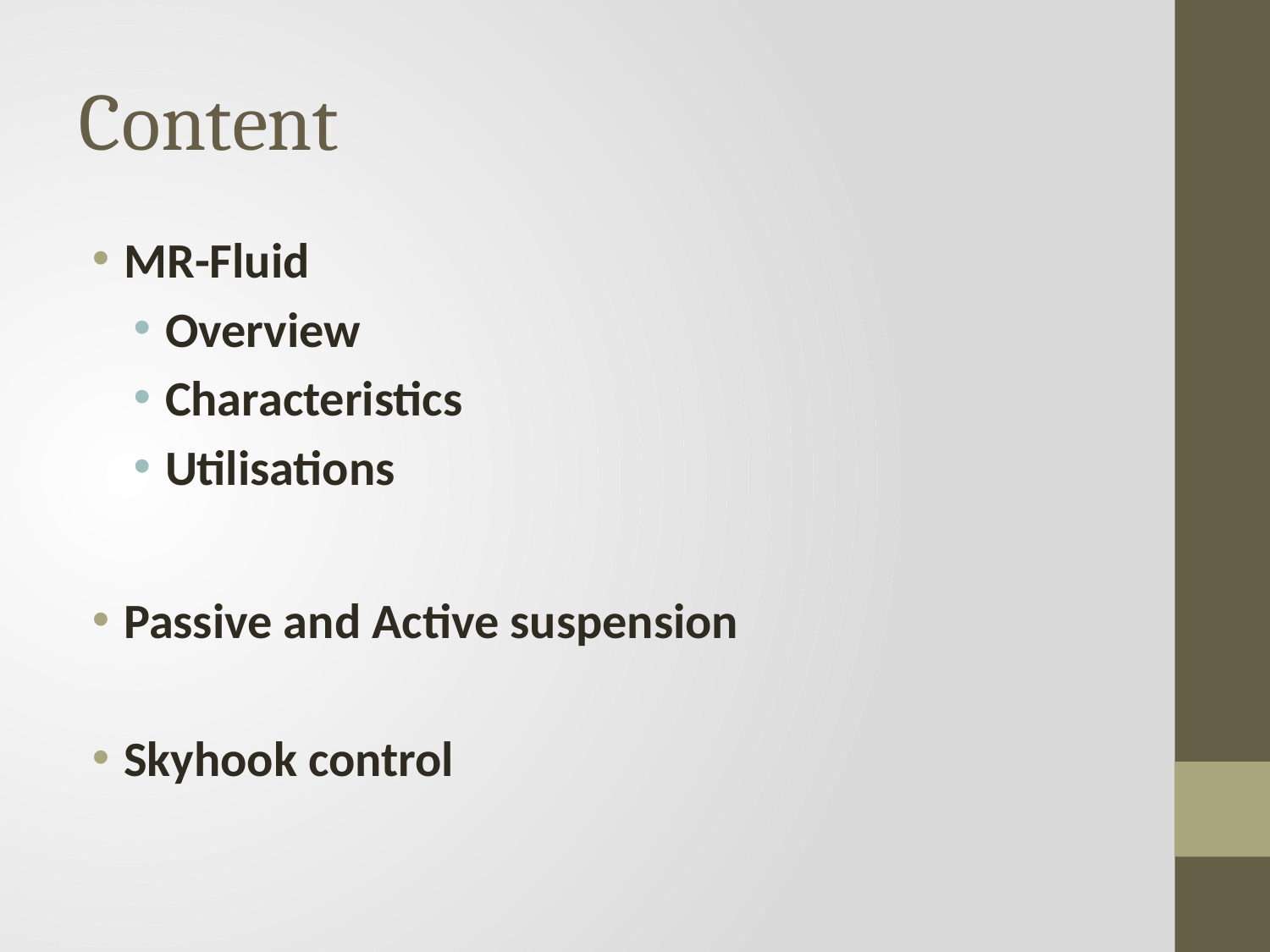

# Content
MR-Fluid
Overview
Characteristics
Utilisations

Passive and Active suspension

Skyhook control